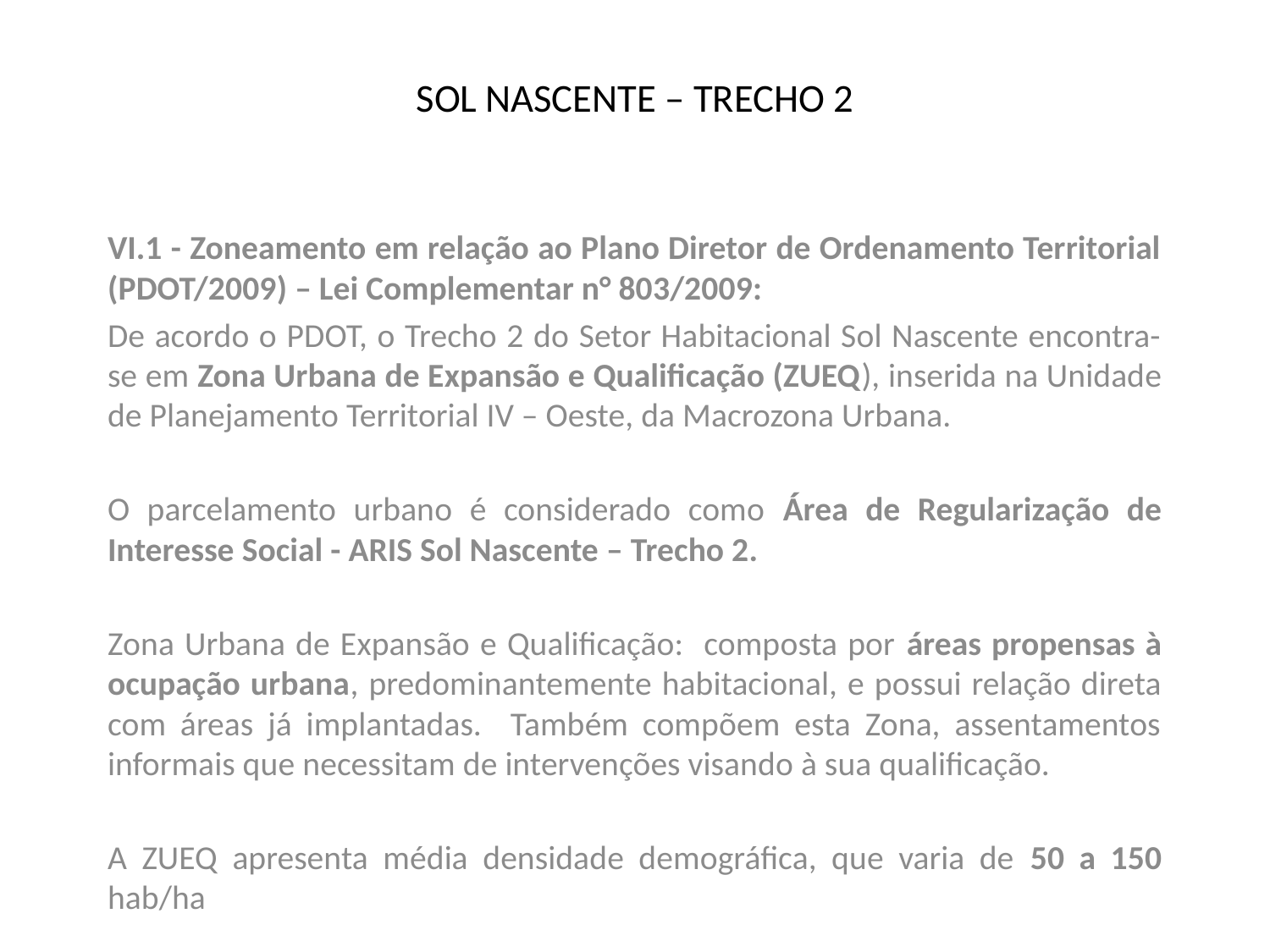

# SOL NASCENTE – TRECHO 2

VI.1 - Zoneamento em relação ao Plano Diretor de Ordenamento Territorial (PDOT/2009) – Lei Complementar n° 803/2009:
De acordo o PDOT, o Trecho 2 do Setor Habitacional Sol Nascente encontra-se em Zona Urbana de Expansão e Qualificação (ZUEQ), inserida na Unidade de Planejamento Territorial IV – Oeste, da Macrozona Urbana.

O parcelamento urbano é considerado como Área de Regularização de Interesse Social - ARIS Sol Nascente – Trecho 2.

Zona Urbana de Expansão e Qualificação:  composta por áreas propensas à ocupação urbana, predominantemente habitacional, e possui relação direta com áreas já implantadas.  Também compõem esta Zona, assentamentos informais que necessitam de intervenções visando à sua qualificação.

A ZUEQ apresenta média densidade demográfica, que varia de 50 a 150 hab/ha